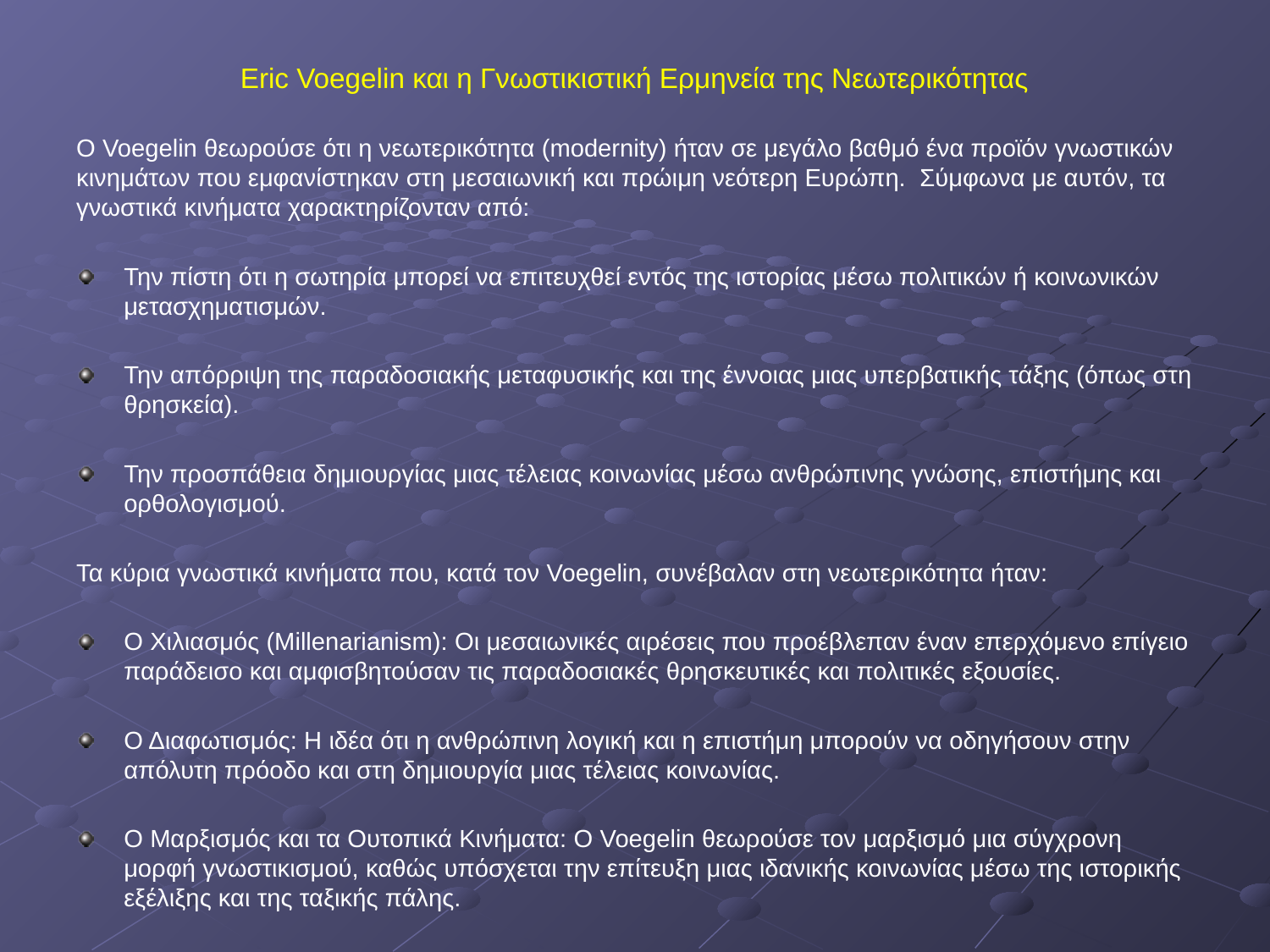

# Eric Voegelin και η Γνωστικιστική Ερμηνεία της Νεωτερικότητας
Ο Voegelin θεωρούσε ότι η νεωτερικότητα (modernity) ήταν σε μεγάλο βαθμό ένα προϊόν γνωστικών κινημάτων που εμφανίστηκαν στη μεσαιωνική και πρώιμη νεότερη Ευρώπη.  Σύμφωνα με αυτόν, τα γνωστικά κινήματα χαρακτηρίζονταν από:

Την πίστη ότι η σωτηρία μπορεί να επιτευχθεί εντός της ιστορίας μέσω πολιτικών ή κοινωνικών μετασχηματισμών.

Την απόρριψη της παραδοσιακής μεταφυσικής και της έννοιας μιας υπερβατικής τάξης (όπως στη θρησκεία).

Την προσπάθεια δημιουργίας μιας τέλειας κοινωνίας μέσω ανθρώπινης γνώσης, επιστήμης και ορθολογισμού.

Τα κύρια γνωστικά κινήματα που, κατά τον Voegelin, συνέβαλαν στη νεωτερικότητα ήταν:

Ο Χιλιασμός (Millenarianism): Οι μεσαιωνικές αιρέσεις που προέβλεπαν έναν επερχόμενο επίγειο παράδεισο και αμφισβητούσαν τις παραδοσιακές θρησκευτικές και πολιτικές εξουσίες.

Ο Διαφωτισμός: Η ιδέα ότι η ανθρώπινη λογική και η επιστήμη μπορούν να οδηγήσουν στην απόλυτη πρόοδο και στη δημιουργία μιας τέλειας κοινωνίας.

Ο Μαρξισμός και τα Ουτοπικά Κινήματα: Ο Voegelin θεωρούσε τον μαρξισμό μια σύγχρονη μορφή γνωστικισμού, καθώς υπόσχεται την επίτευξη μιας ιδανικής κοινωνίας μέσω της ιστορικής εξέλιξης και της ταξικής πάλης.